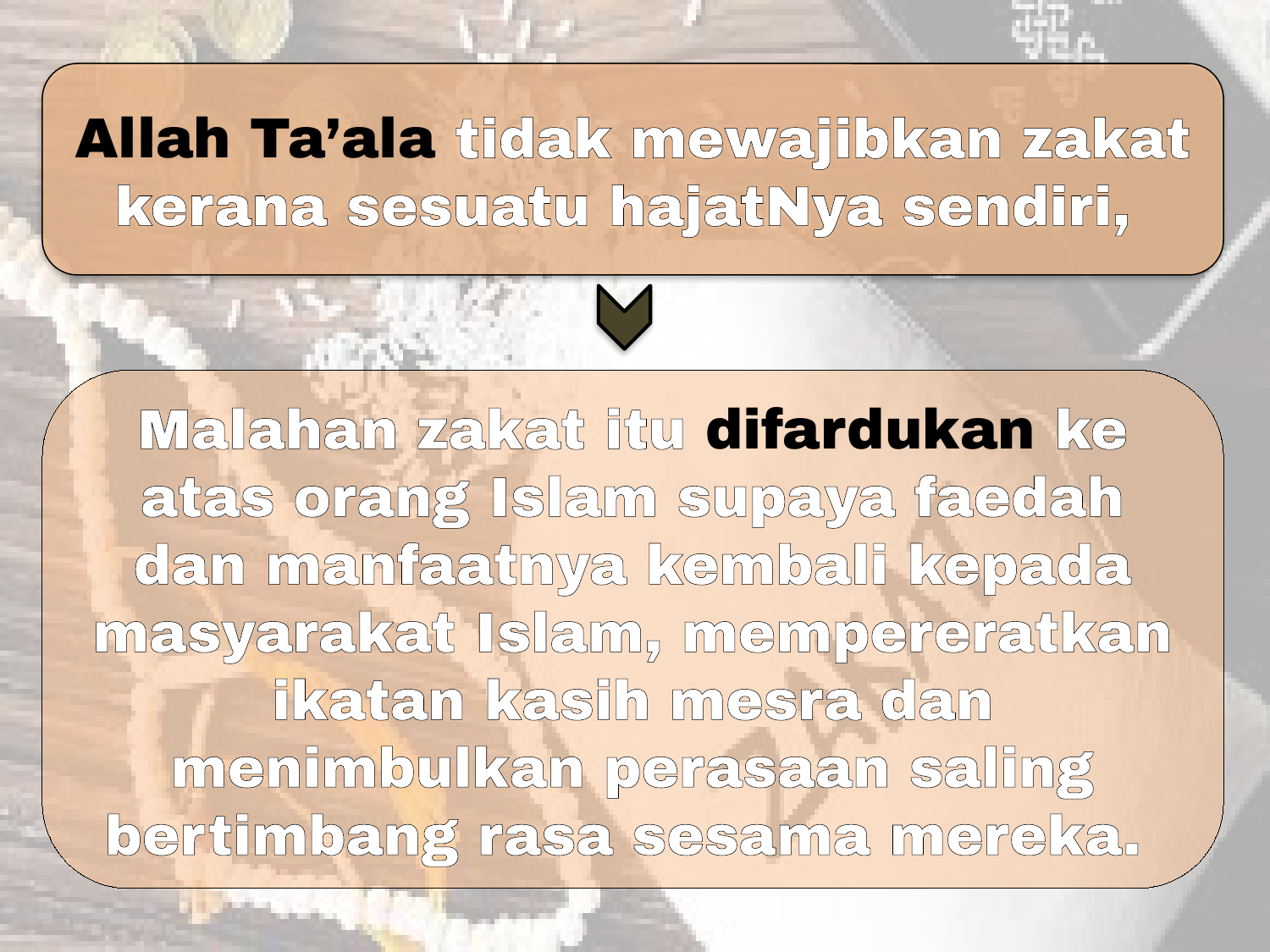

Allah Ta’ala tidak mewajibkan zakat kerana sesuatu hajatNya sendiri,

Malahan zakat itu difardukan ke atas orang Islam supaya faedah dan manfaatnya kembali kepada masyarakat Islam, mempereratkan ikatan kasih mesra dan menimbulkan perasaan saling bertimbang rasa sesama mereka.